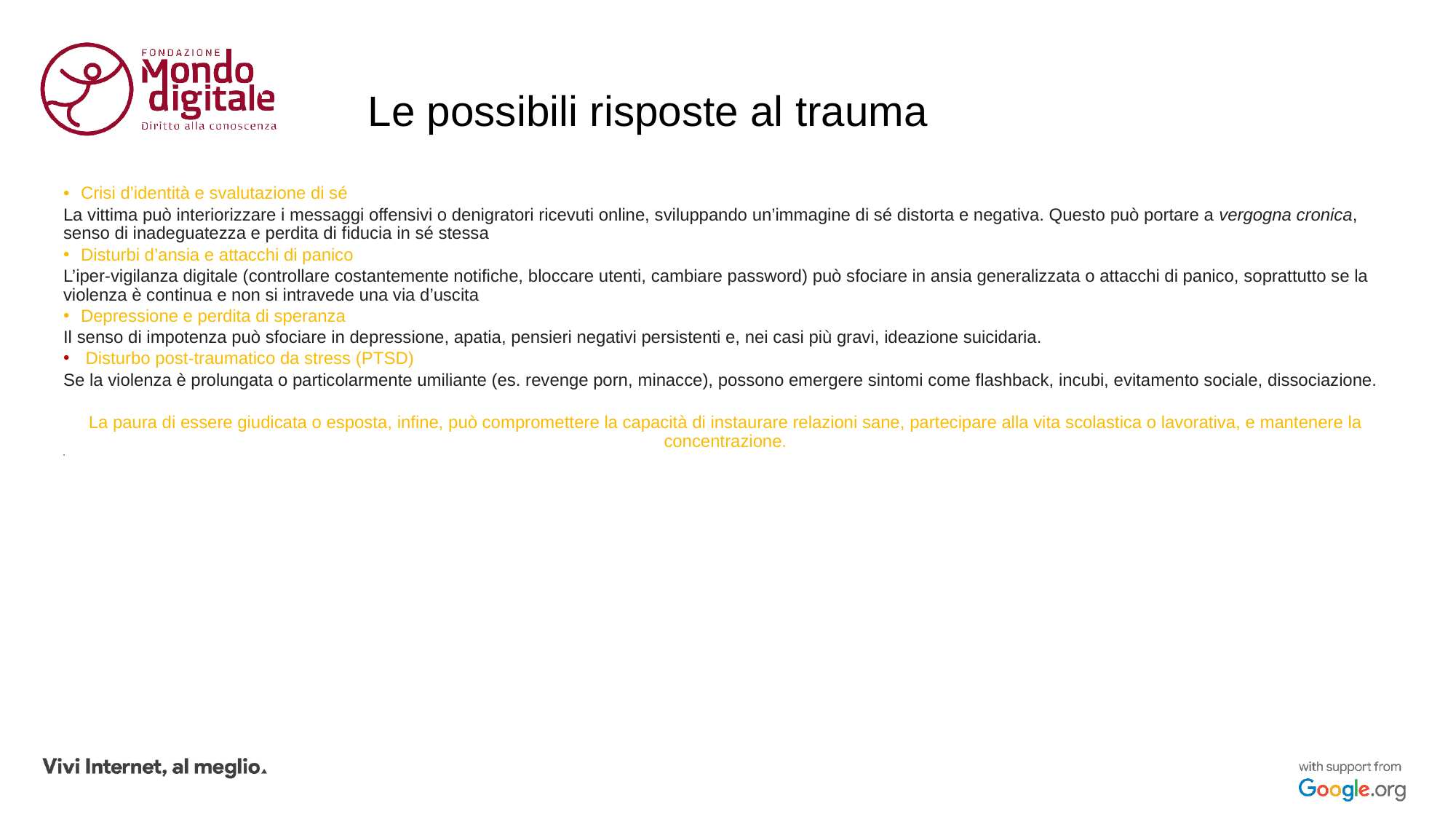

# Le possibili risposte al trauma
Crisi d’identità e svalutazione di sé
La vittima può interiorizzare i messaggi offensivi o denigratori ricevuti online, sviluppando un’immagine di sé distorta e negativa. Questo può portare a vergogna cronica, senso di inadeguatezza e perdita di fiducia in sé stessa
Disturbi d’ansia e attacchi di panico
L’iper-vigilanza digitale (controllare costantemente notifiche, bloccare utenti, cambiare password) può sfociare in ansia generalizzata o attacchi di panico, soprattutto se la violenza è continua e non si intravede una via d’uscita
Depressione e perdita di speranza
Il senso di impotenza può sfociare in depressione, apatia, pensieri negativi persistenti e, nei casi più gravi, ideazione suicidaria.
 Disturbo post-traumatico da stress (PTSD)
Se la violenza è prolungata o particolarmente umiliante (es. revenge porn, minacce), possono emergere sintomi come flashback, incubi, evitamento sociale, dissociazione.

La paura di essere giudicata o esposta, infine, può compromettere la capacità di instaurare relazioni sane, partecipare alla vita scolastica o lavorativa, e mantenere la concentrazione.